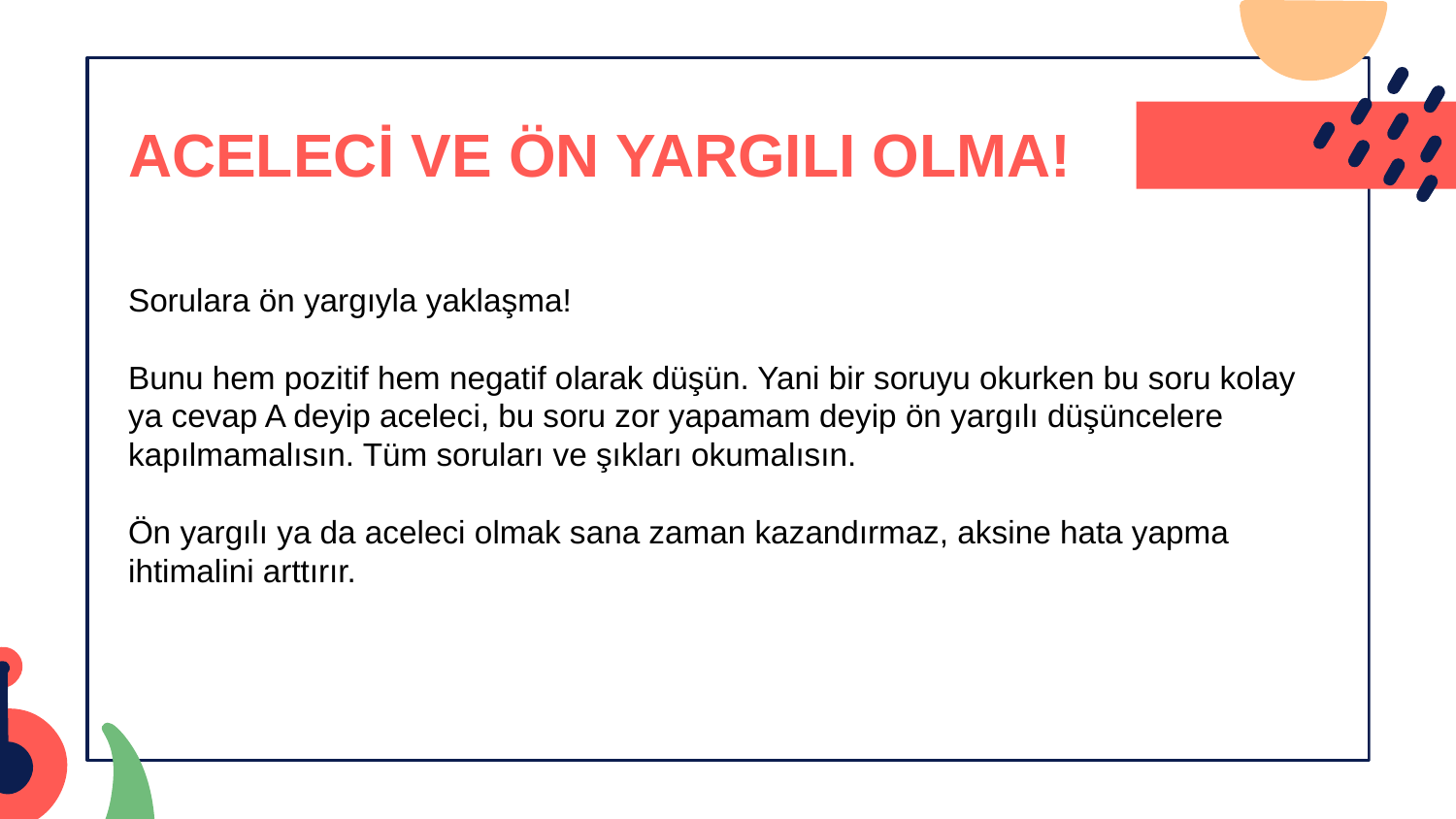

# ACELECİ VE ÖN YARGILI OLMA!

Sorulara ön yargıyla yaklaşma!

Bunu hem pozitif hem negatif olarak düşün. Yani bir soruyu okurken bu soru kolay ya cevap A deyip aceleci, bu soru zor yapamam deyip ön yargılı düşüncelere kapılmamalısın. Tüm soruları ve şıkları okumalısın.

Ön yargılı ya da aceleci olmak sana zaman kazandırmaz, aksine hata yapma ihtimalini arttırır.